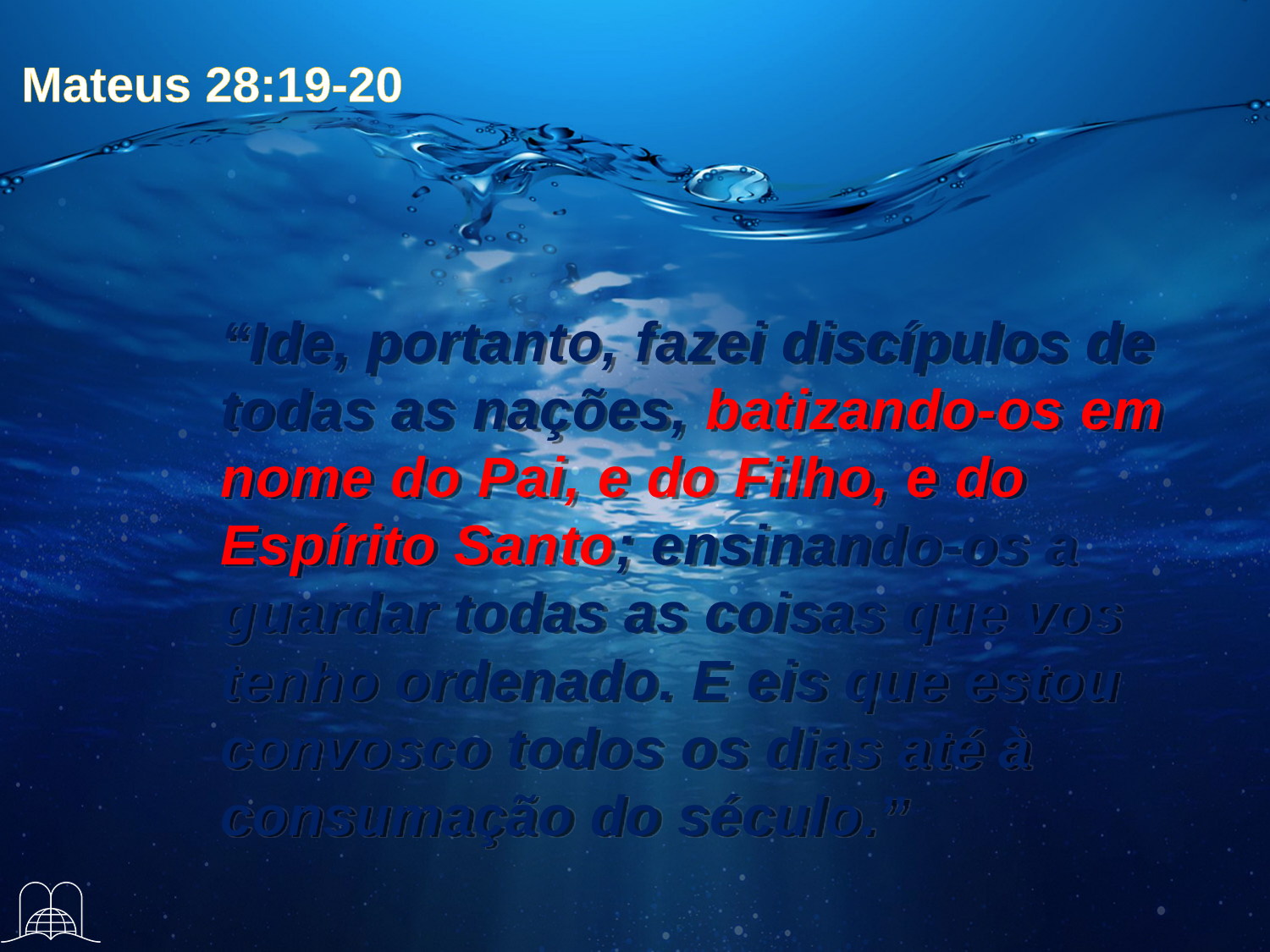

Mateus 28:19-20
“Ide, portanto, fazei discípulos de todas as nações, batizando-os em nome do Pai, e do Filho, e do Espírito Santo; ensinando-os a guardar todas as coisas que vos tenho ordenado. E eis que estou convosco todos os dias até à consumação do século.”